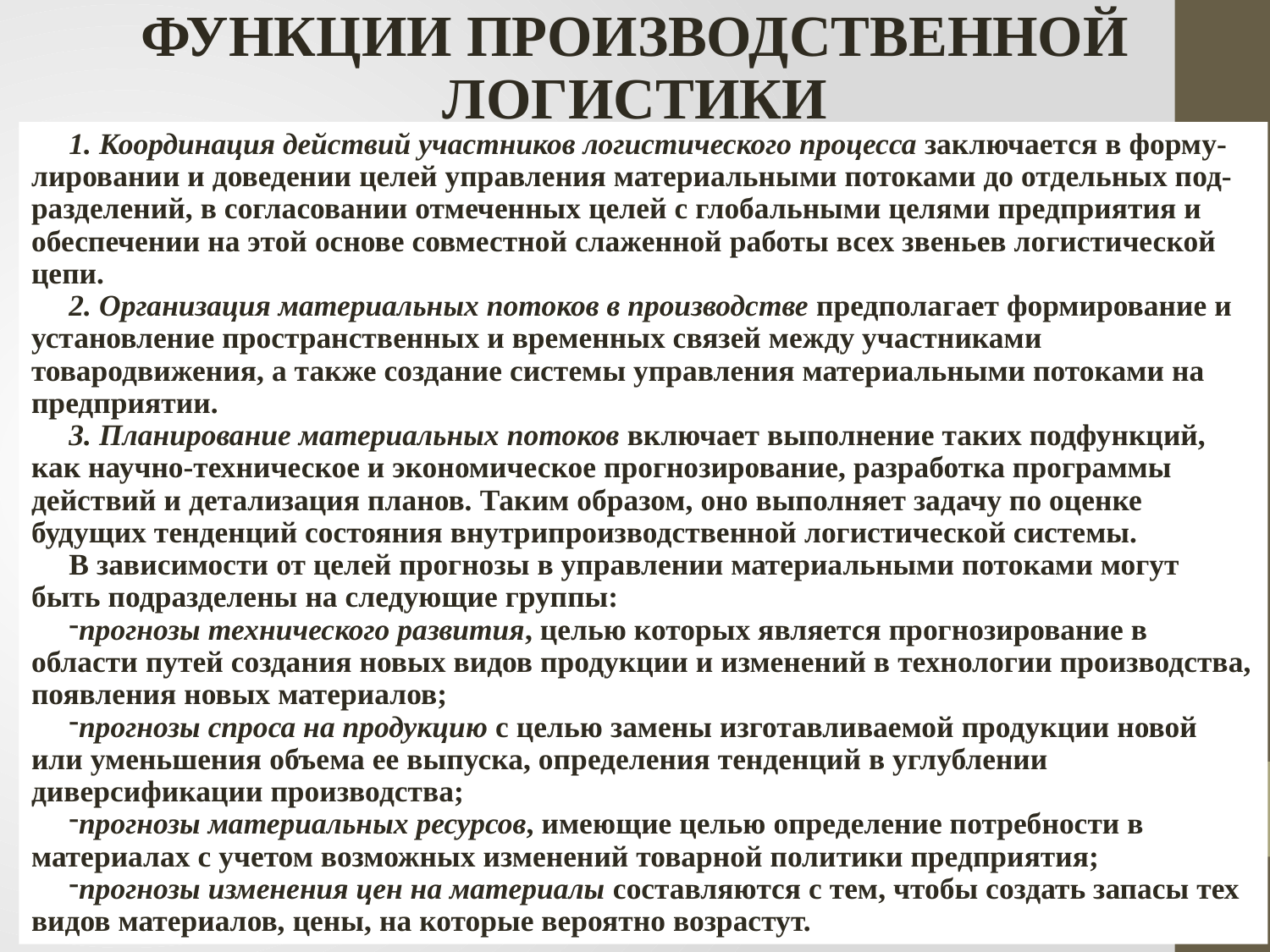

Функции производственной логистики
1. Координация действий участников логистического процесса заключается в форму-лировании и доведении целей управления материальными потоками до отдельных под-разделений, в согласовании отмеченных целей с глобальными целями предприятия и обеспечении на этой основе совместной слаженной работы всех звеньев логистической цепи.
2. Организация материальных потоков в производстве предполагает формирование и установление пространственных и временных связей между участниками товародвижения, а также создание системы управления материальными потоками на предприятии.
3. Планирование материальных потоков включает выполнение таких подфункций, как научно-техническое и экономическое прогнозирование, разработка программы действий и детализация планов. Таким образом, оно выполняет задачу по оценке будущих тенденций состояния внутрипроизводственной логистической системы.
В зависимости от целей прогнозы в управлении материальными потоками могут быть подразделены на следующие группы:
прогнозы технического развития, целью которых является прогнозирование в области путей создания новых видов продукции и изменений в технологии производства, появления новых материалов;
прогнозы спроса на продукцию с целью замены изготавливаемой продукции новой или уменьшения объема ее выпуска, определения тенденций в углублении диверсификации производства;
прогнозы материальных ресурсов, имеющие целью определение потребности в материалах с учетом возможных изменений товарной политики предприятия;
прогнозы изменения цен на материалы составляются с тем, чтобы создать запасы тех видов материалов, цены, на которые вероятно возрастут.